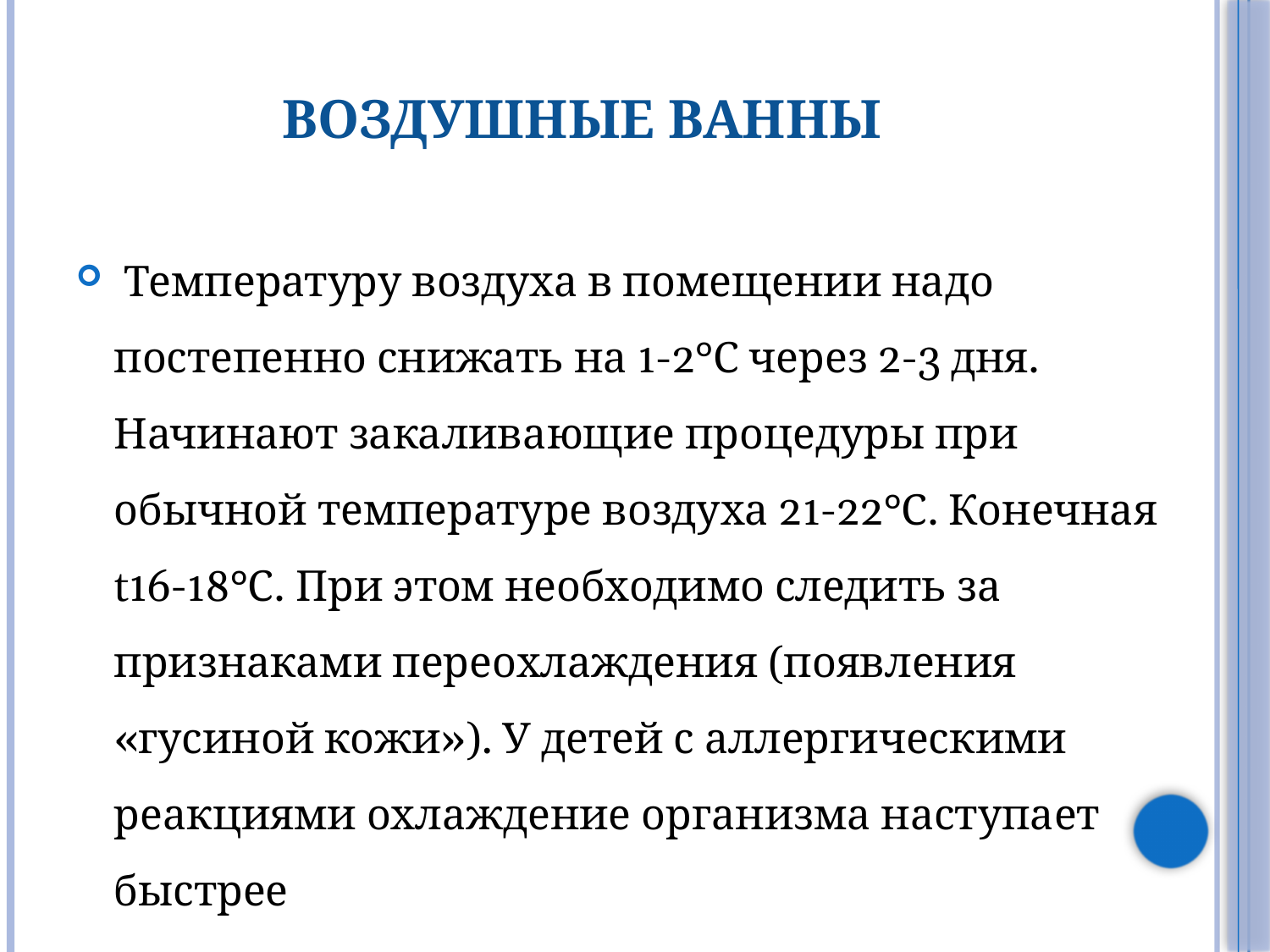

# Воздушные ванны
 Температуру воздуха в помещении надо постепенно снижать на 1-2°С через 2-3 дня. Начинают закаливающие процедуры при обычной температуре воздуха 21-22°С. Конечная t16-18°С. При этом необходимо следить за признаками переохлаждения (появления «гусиной кожи»). У детей с аллергическими реакциями охлаждение организма наступает быстрее